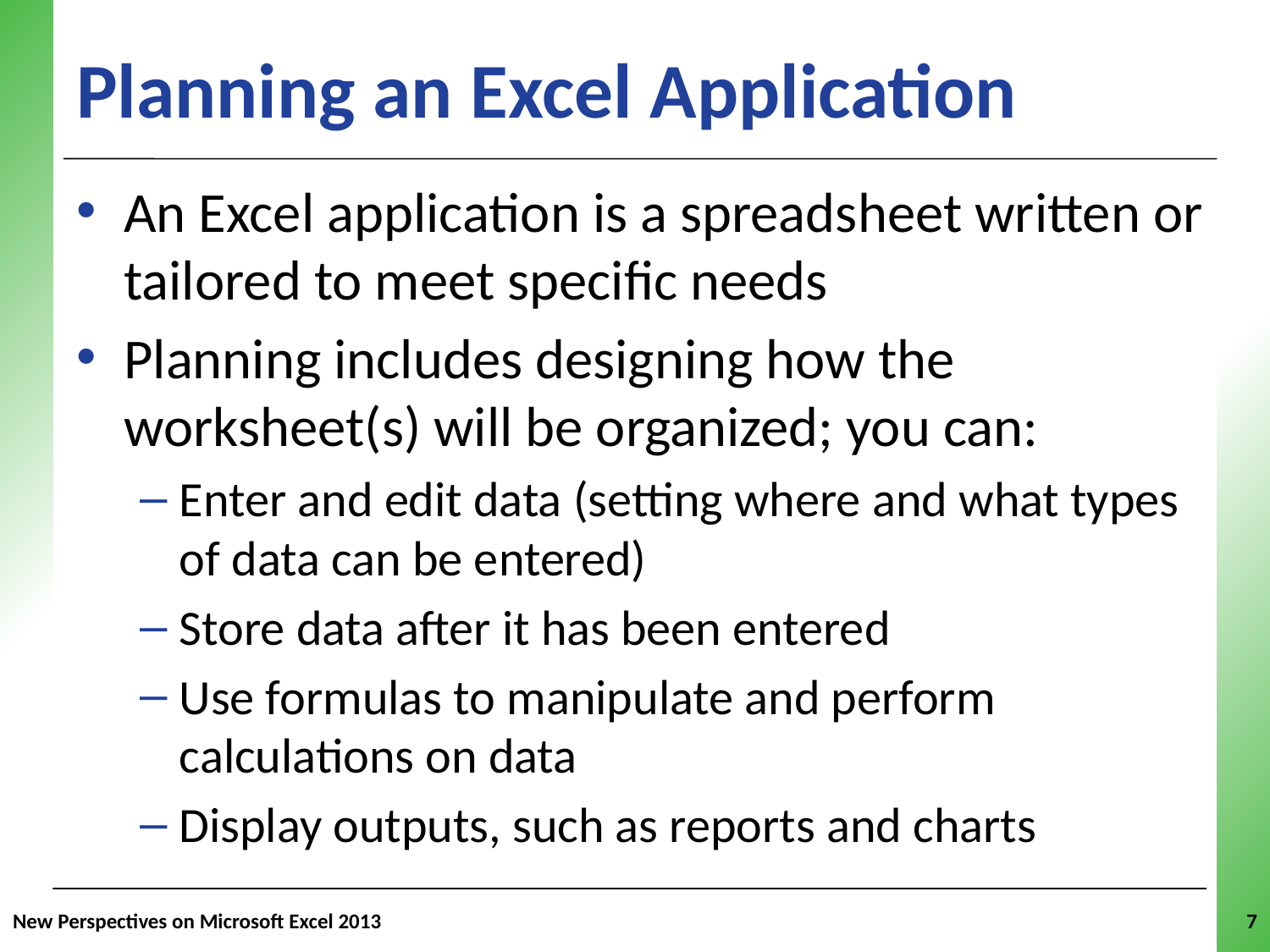

# Planning an Excel Application
An Excel application is a spreadsheet written or tailored to meet specific needs
Planning includes designing how the worksheet(s) will be organized; you can:
Enter and edit data (setting where and what types of data can be entered)
Store data after it has been entered
Use formulas to manipulate and perform calculations on data
Display outputs, such as reports and charts
New Perspectives on Microsoft Excel 2013
7